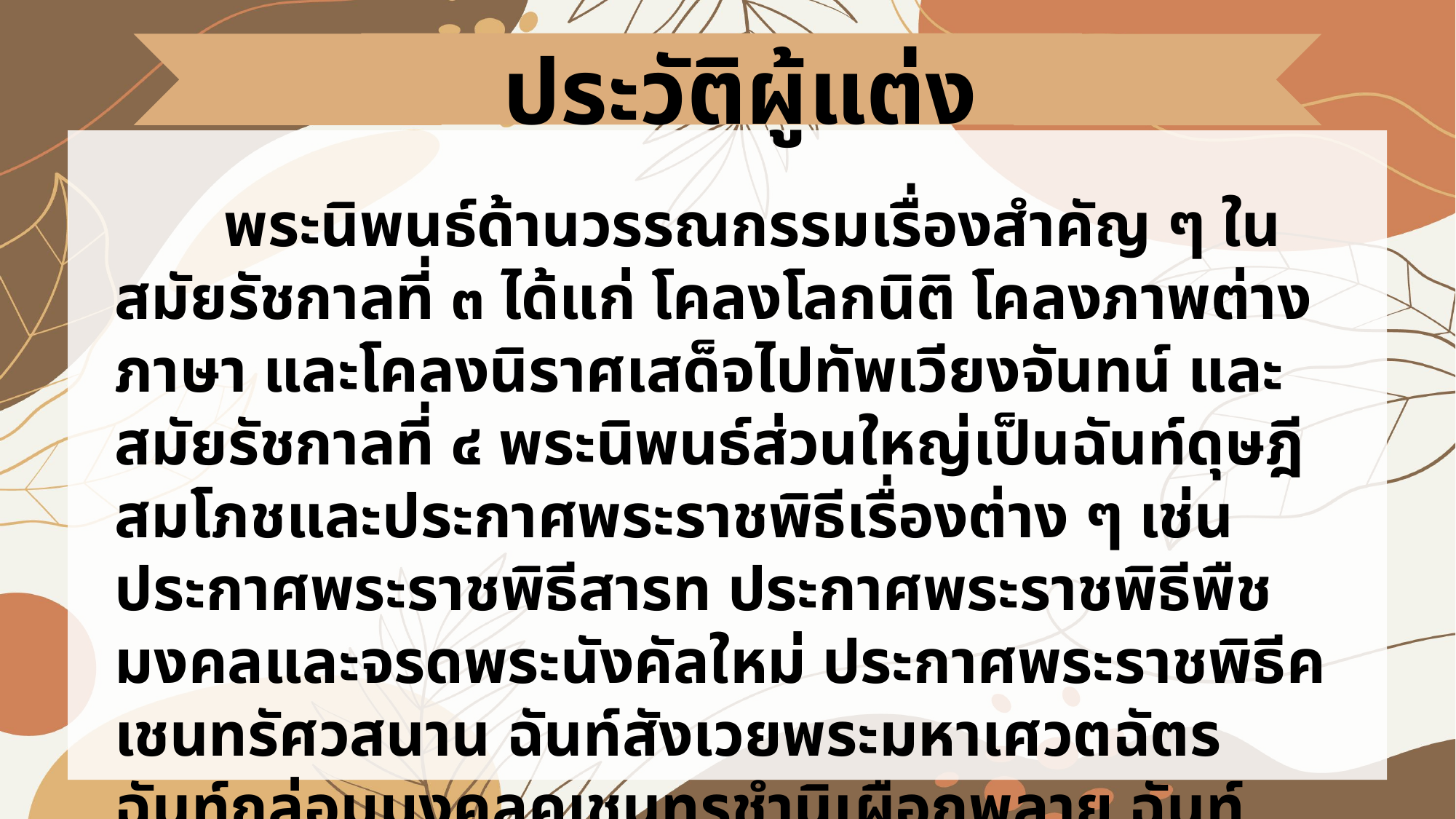

ประวัติผู้แต่ง

	พระนิพนธ์ด้านวรรณกรรมเรื่องสำคัญ ๆ ในสมัยรัชกาลที่ ๓ ได้แก่ โคลงโลกนิติ โคลงภาพต่างภาษา และโคลงนิราศเสด็จไปทัพเวียงจันทน์ และสมัยรัชกาลที่ ๔ พระนิพนธ์ส่วนใหญ่เป็นฉันท์ดุษฎีสมโภชและประกาศพระราชพิธีเรื่องต่าง ๆ เช่น ประกาศพระราชพิธีสารท ประกาศพระราชพิธีพืชมงคลและจรดพระนังคัลใหม่ ประกาศพระราชพิธีคเชนทรัศวสนาน ฉันท์สังเวยพระมหาเศวตฉัตร ฉันท์กล่อมมงคลคเชนทรชำนิเผือกพลาย ฉันท์ดุษฎีสังเวยพระพุทธบุษยรัตน์คำฤษฎิ์ ฯลฯ